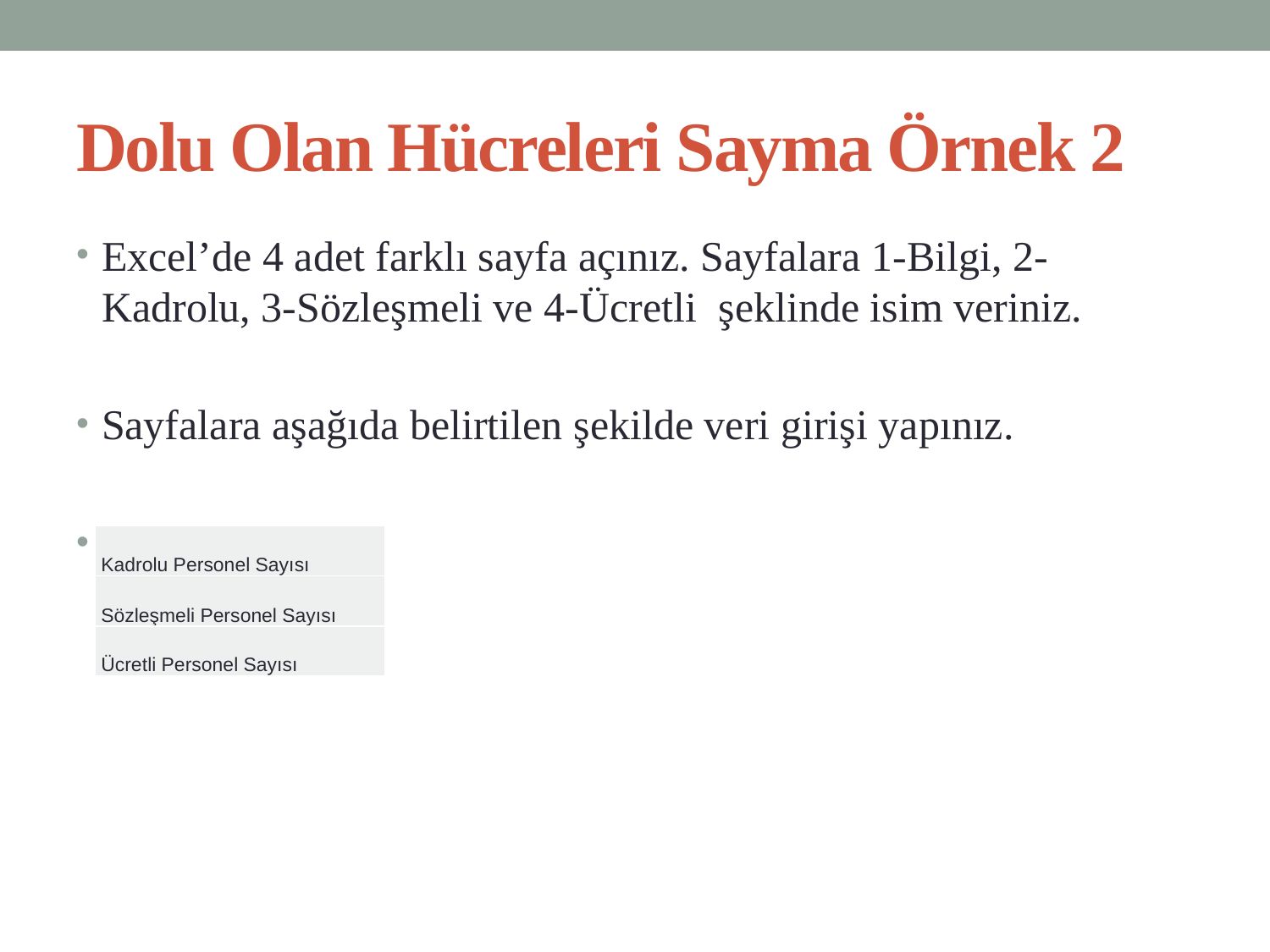

# Dolu Olan Hücreleri Sayma Örnek 2
Excel’de 4 adet farklı sayfa açınız. Sayfalara 1-Bilgi, 2-Kadrolu, 3-Sözleşmeli ve 4-Ücretli  şeklinde isim veriniz.

Sayfalara aşağıda belirtilen şekilde veri girişi yapınız.

1-Bilgi

| Kadrolu Personel Sayısı |
| --- |
| Sözleşmeli Personel Sayısı |
| Ücretli Personel Sayısı |